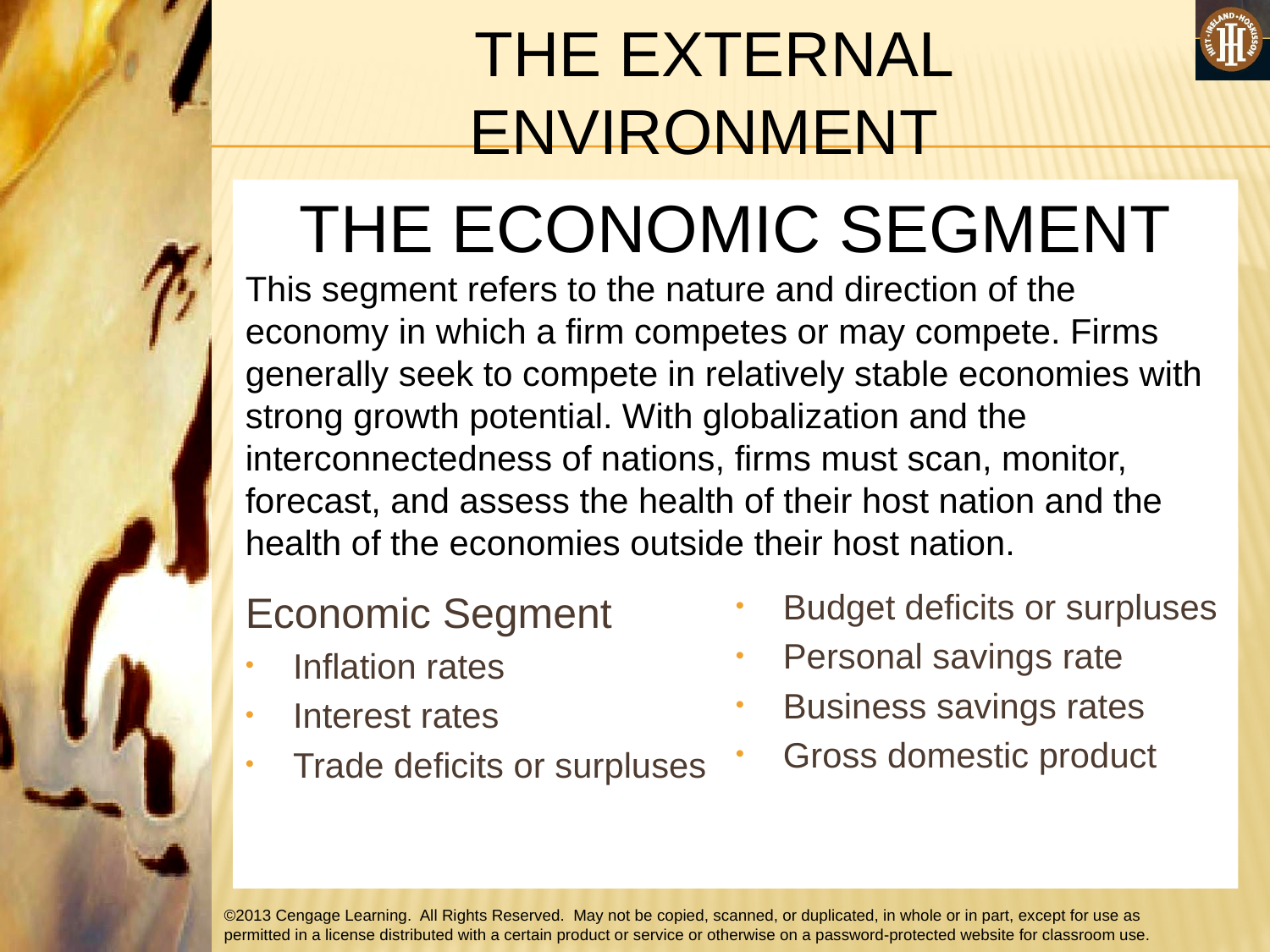

#
 THE EXTERNAL ENVIRONMENT
GENERAL SEGMENTS AND ELEMENTS

THE ECONOMIC SEGMENT
This segment refers to the nature and direction of the economy in which a firm competes or may compete. Firms generally seek to compete in relatively stable economies with strong growth potential. With globalization and the interconnectedness of nations, firms must scan, monitor, forecast, and assess the health of their host nation and the health of the economies outside their host nation.

Economic Segment
Inflation rates
Interest rates
Trade deficits or surpluses

Budget deficits or surpluses
Personal savings rate
Business savings rates
Gross domestic product